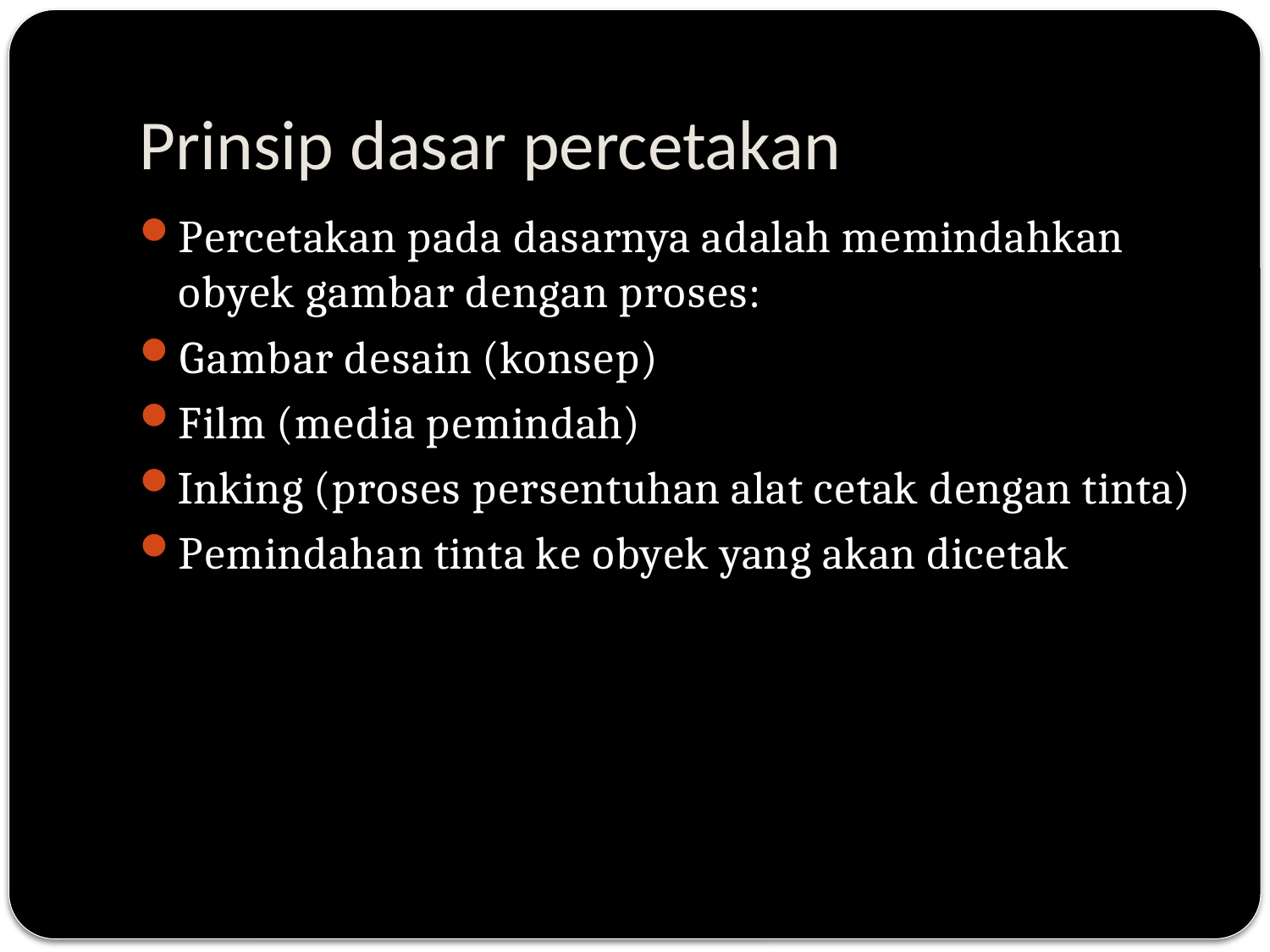

# Prinsip dasar percetakan
Percetakan pada dasarnya adalah memindahkan obyek gambar dengan proses:
Gambar desain (konsep)
Film (media pemindah)
Inking (proses persentuhan alat cetak dengan tinta)
Pemindahan tinta ke obyek yang akan dicetak